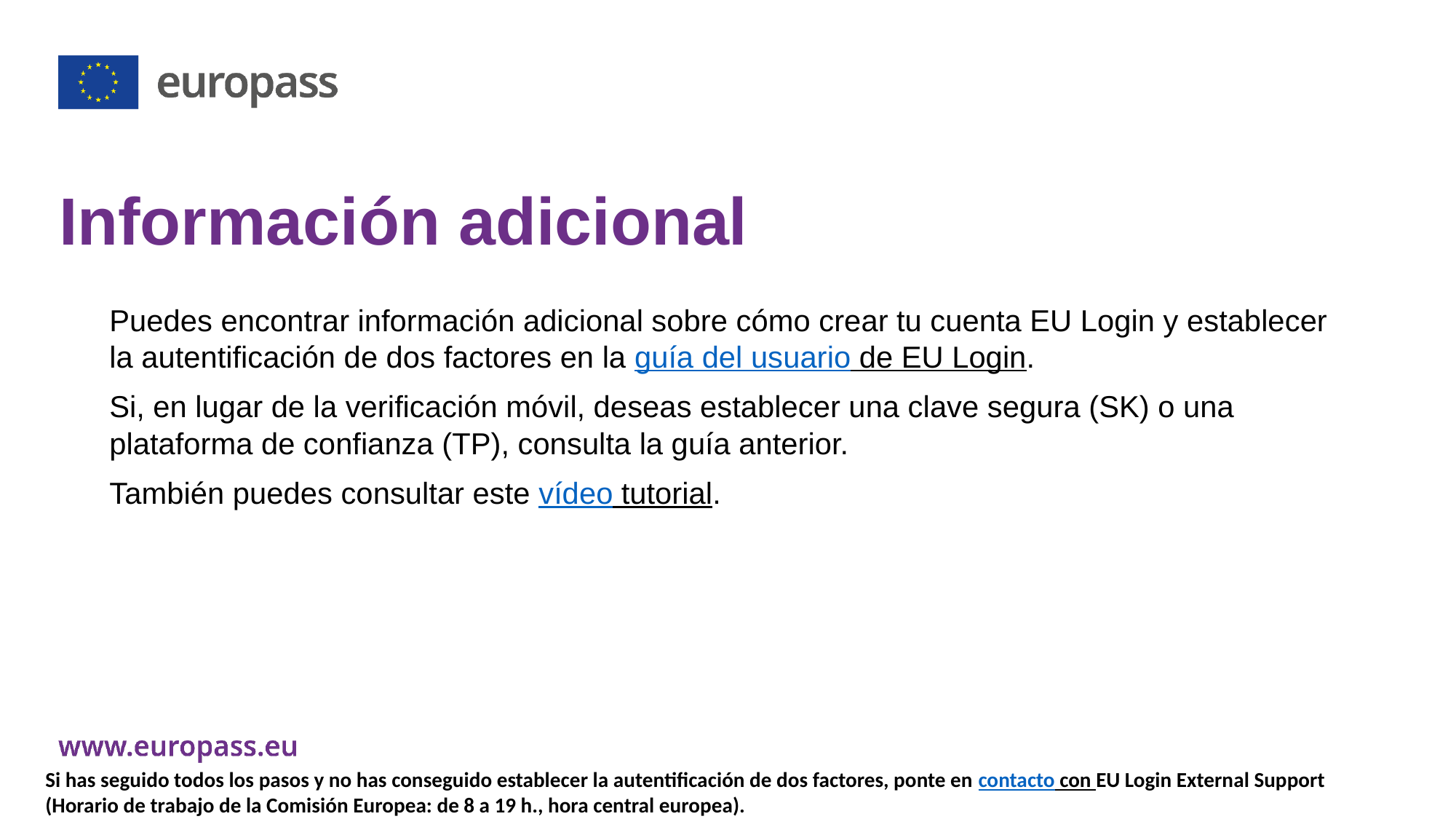

Información adicional
Puedes encontrar información adicional sobre cómo crear tu cuenta EU Login y establecer la autentificación de dos factores en la guía del usuario de EU Login.
Si, en lugar de la verificación móvil, deseas establecer una clave segura (SK) o una plataforma de confianza (TP), consulta la guía anterior.
También puedes consultar este vídeo tutorial.

Si has seguido todos los pasos y no has conseguido establecer la autentificación de dos factores, ponte en contacto con EU Login External Support
(Horario de trabajo de la Comisión Europea: de 8 a 19 h., hora central europea).